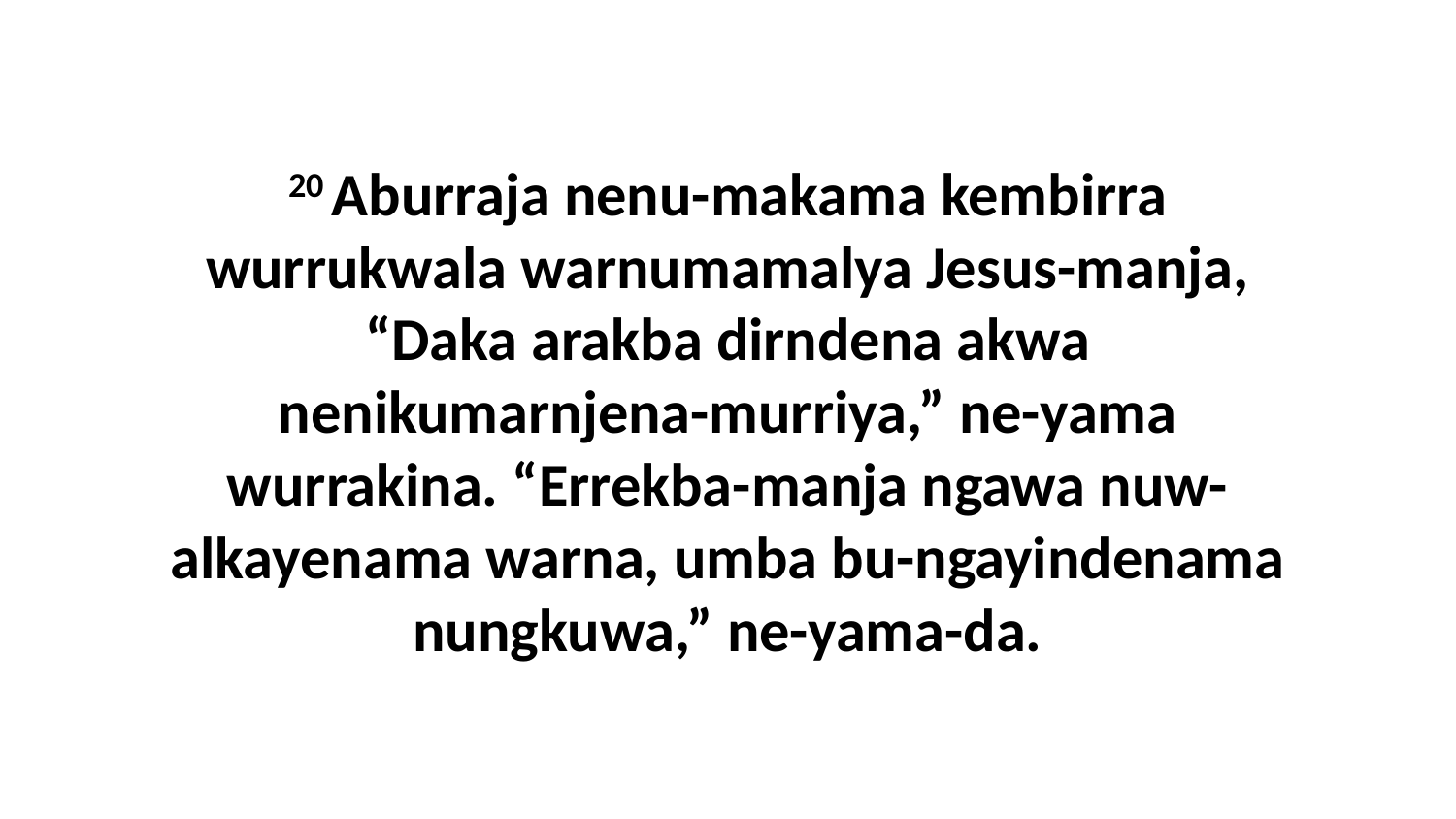

20 Aburraja nenu-makama kembirra wurrukwala warnumamalya Jesus-manja, “Daka arakba dirndena akwa nenikumarnjena-murriya,” ne-yama wurrakina. “Errekba-manja ngawa nuw-alkayenama warna, umba bu-ngayindenama nungkuwa,” ne-yama-da.